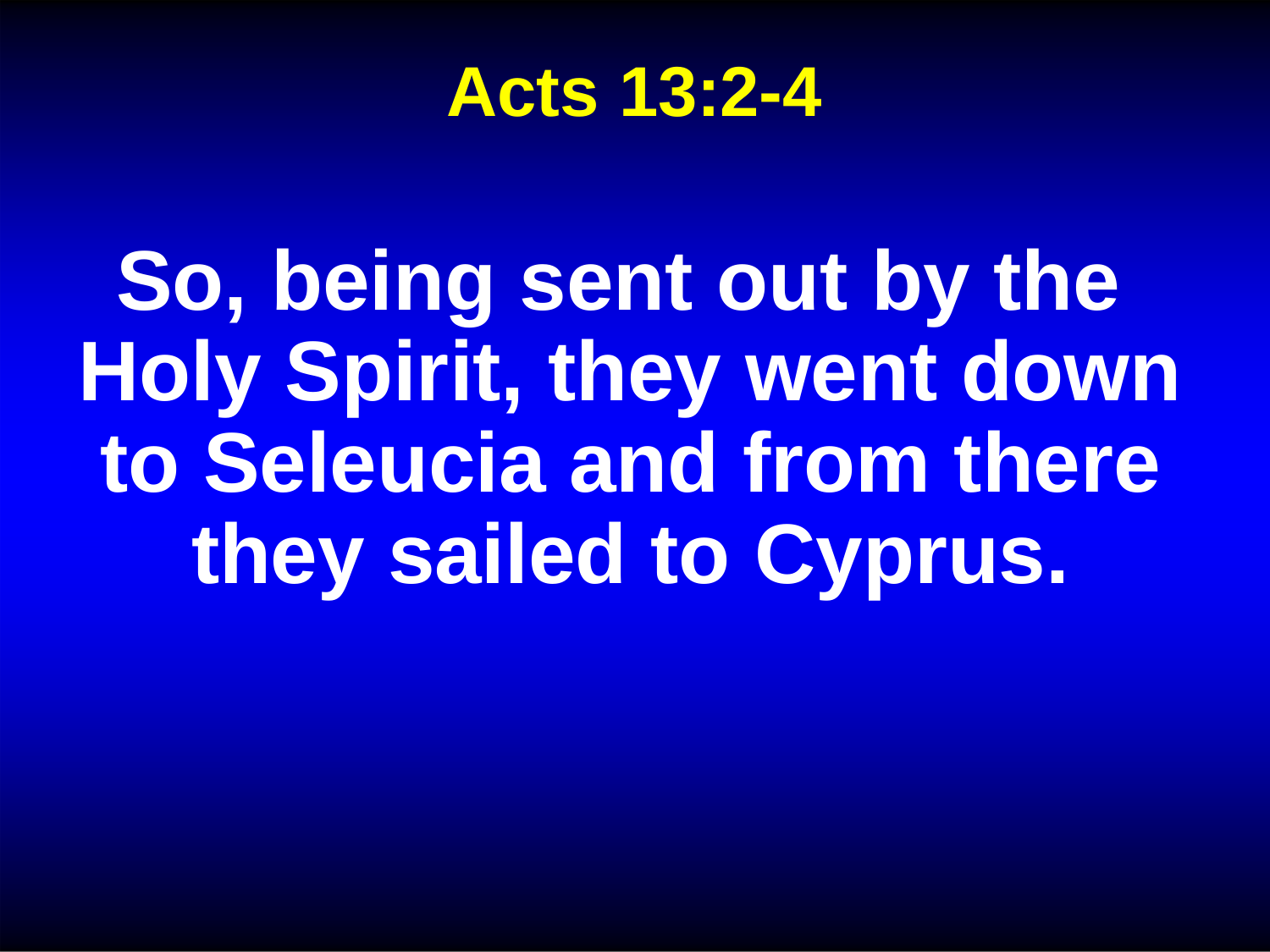

# Acts 13:2-4
So, being sent out by the  Holy Spirit, they went down  to Seleucia and from there  they sailed to Cyprus.